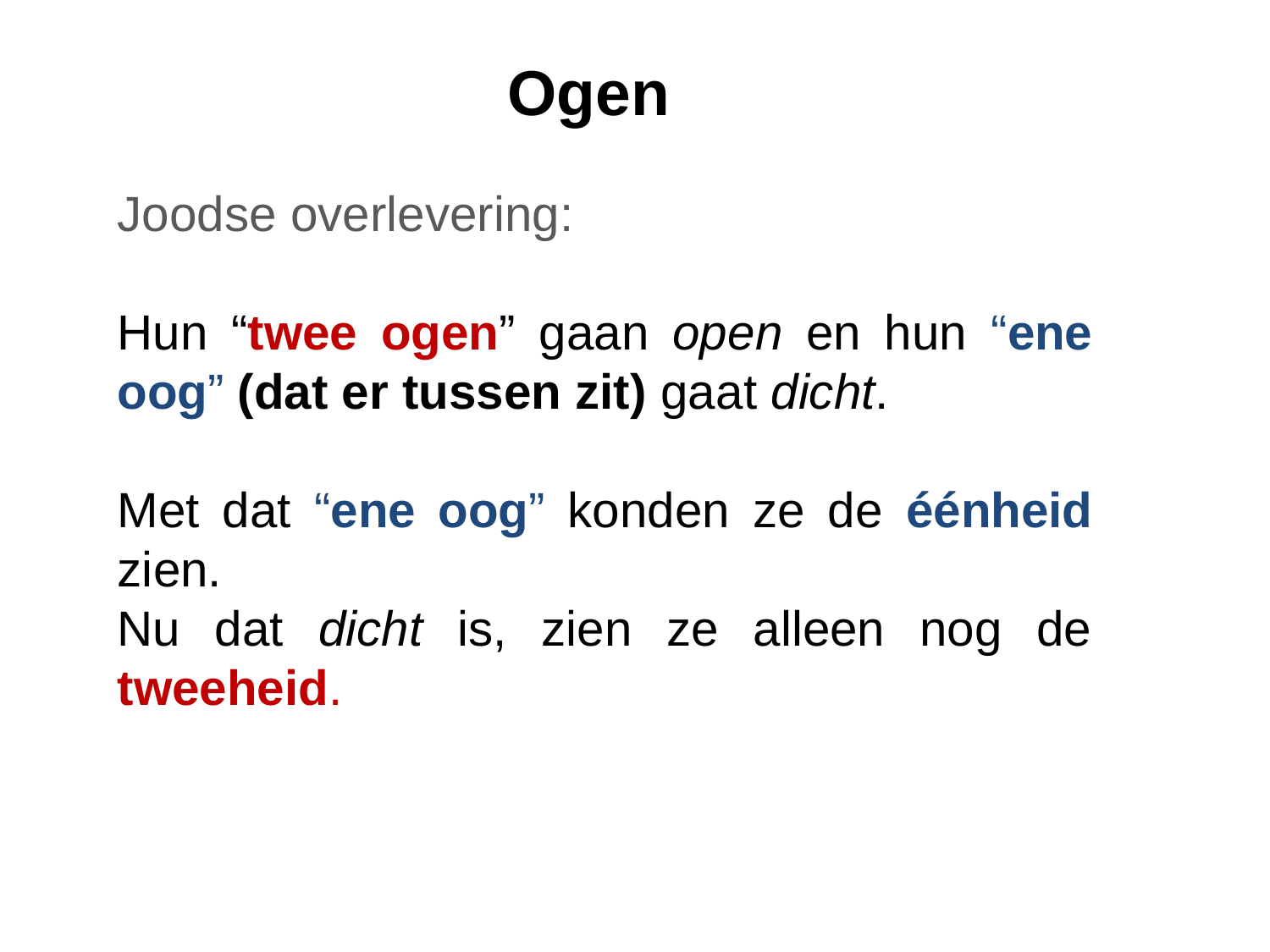

Ogen
Joodse overlevering:

Hun “twee ogen” gaan open en hun “ene oog” (dat er tussen zit) gaat dicht.

Met dat “ene oog” konden ze de éénheid zien.
Nu dat dicht is, zien ze alleen nog de tweeheid.